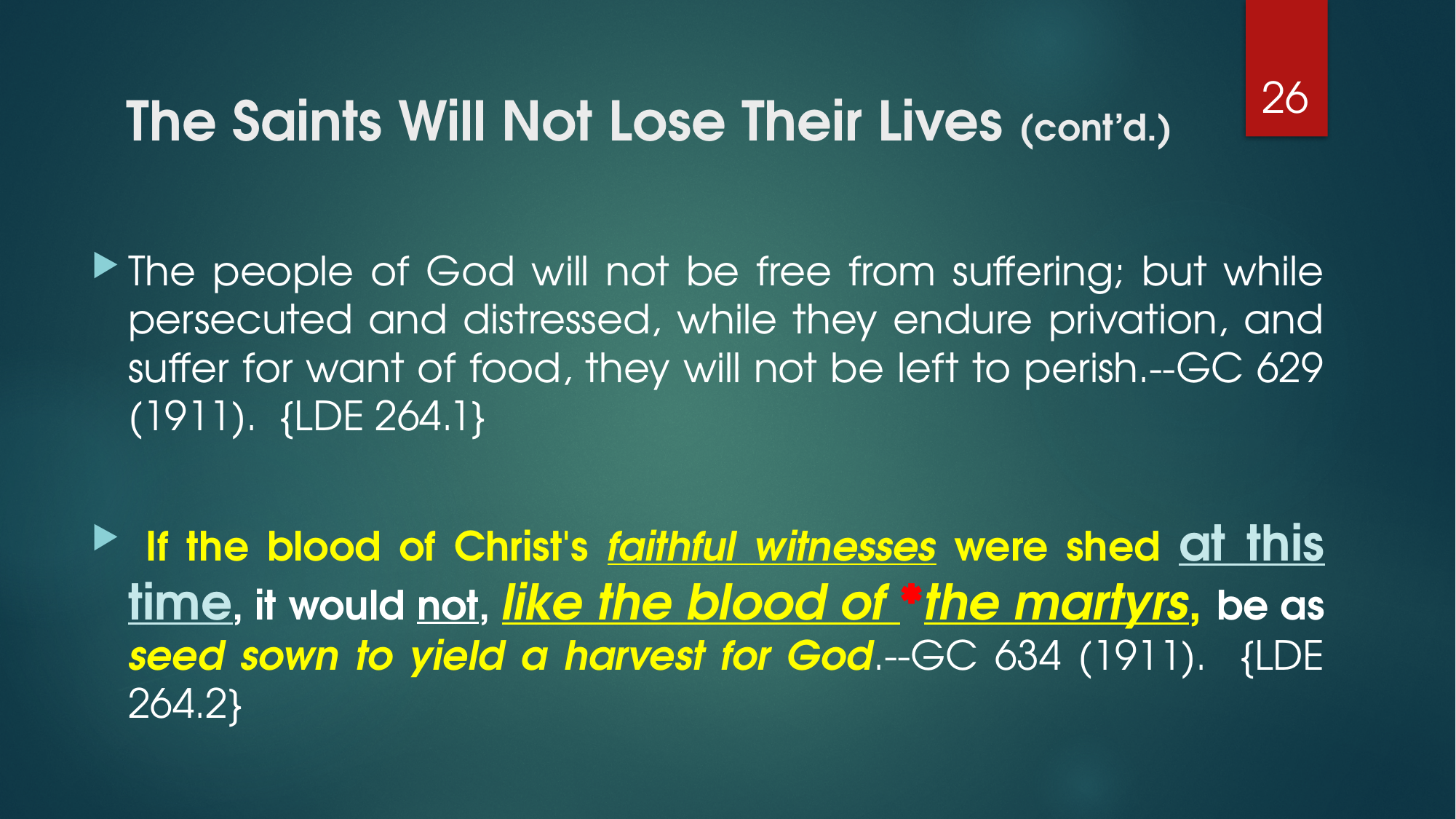

26
# The Saints Will Not Lose Their Lives (cont’d.)
The people of God will not be free from suffering; but while persecuted and distressed, while they endure privation, and suffer for want of food, they will not be left to perish.--GC 629 (1911).  {LDE 264.1}

 If the blood of Christ's faithful witnesses were shed at this time, it would not, like the blood of *the martyrs, be as seed sown to yield a harvest for God.--GC 634 (1911).  {LDE 264.2}